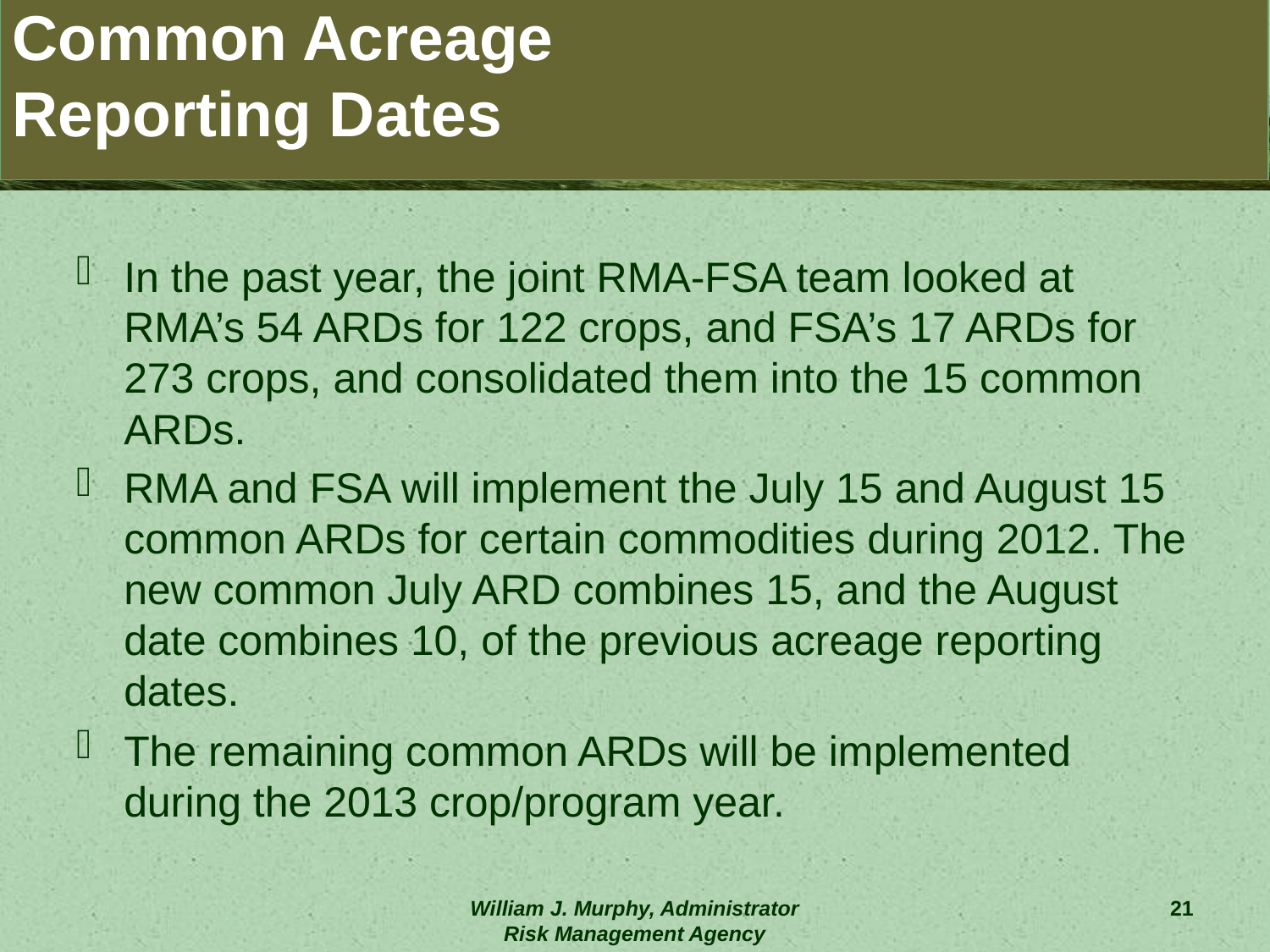

# Common Acreage Reporting Dates
In the past year, the joint RMA-FSA team looked at RMA’s 54 ARDs for 122 crops, and FSA’s 17 ARDs for 273 crops, and consolidated them into the 15 common ARDs.
RMA and FSA will implement the July 15 and August 15 common ARDs for certain commodities during 2012. The new common July ARD combines 15, and the August date combines 10, of the previous acreage reporting dates.
The remaining common ARDs will be implemented during the 2013 crop/program year.

William J. Murphy, Administrator
Risk Management Agency
21